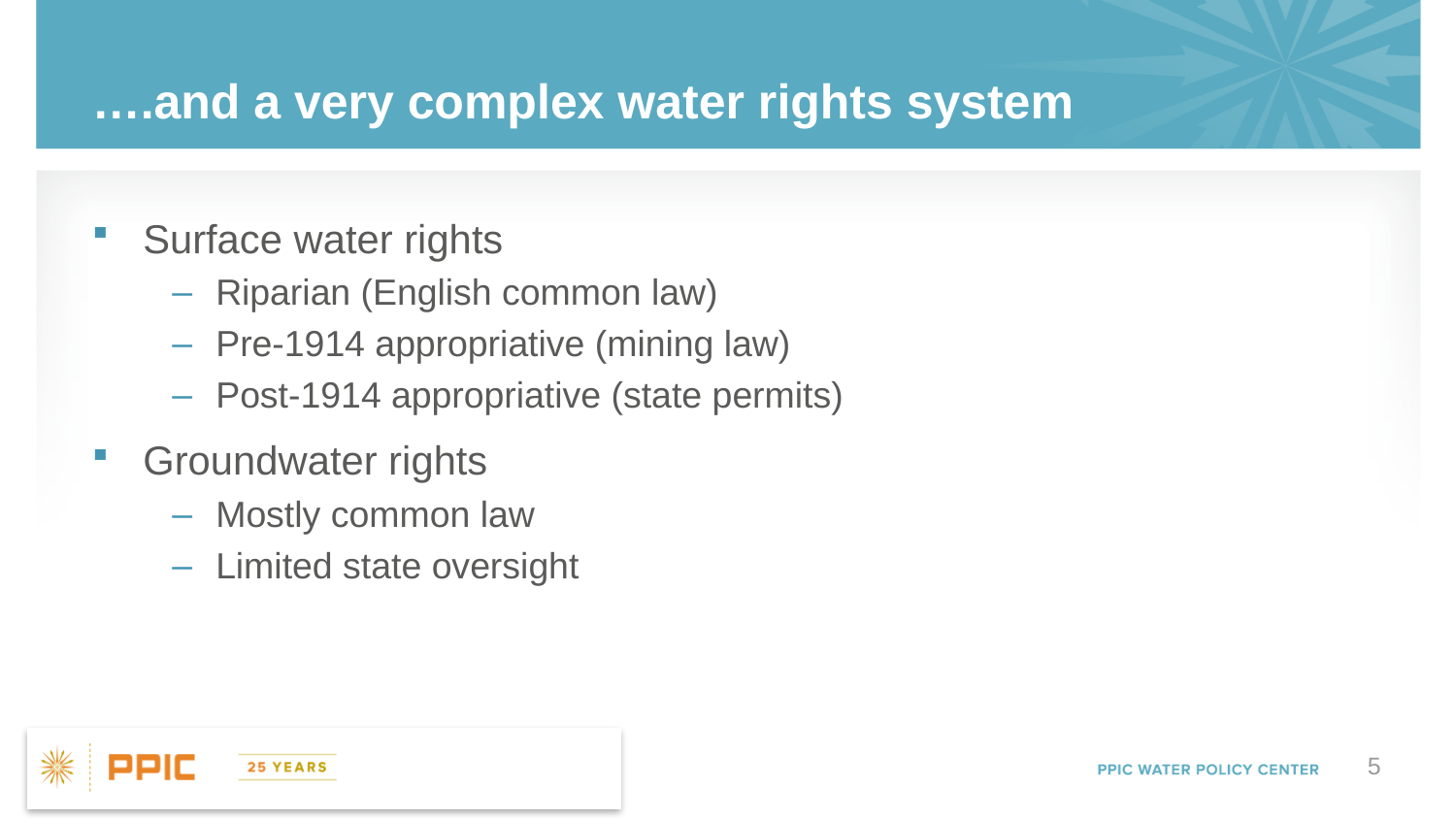

# ….and a very complex water rights system
Surface water rights
Riparian (English common law)
Pre-1914 appropriative (mining law)
Post-1914 appropriative (state permits)
Groundwater rights
Mostly common law
Limited state oversight
5